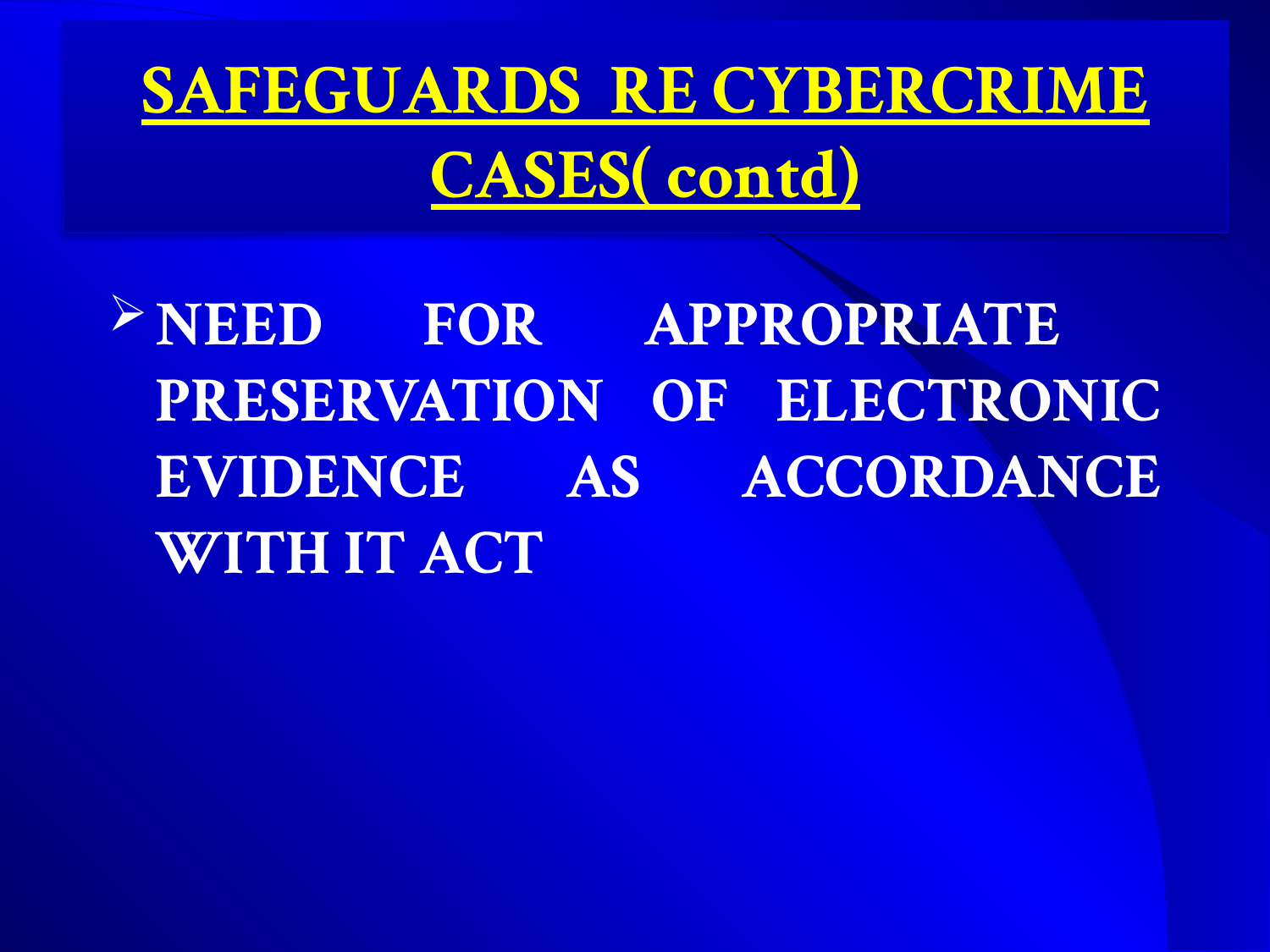

# SAFEGUARDS  RE CYBERCRIME CASES( contd)
NEED FOR APPROPRIATE  PRESERVATION OF ELECTRONIC EVIDENCE AS ACCORDANCE WITH IT ACT